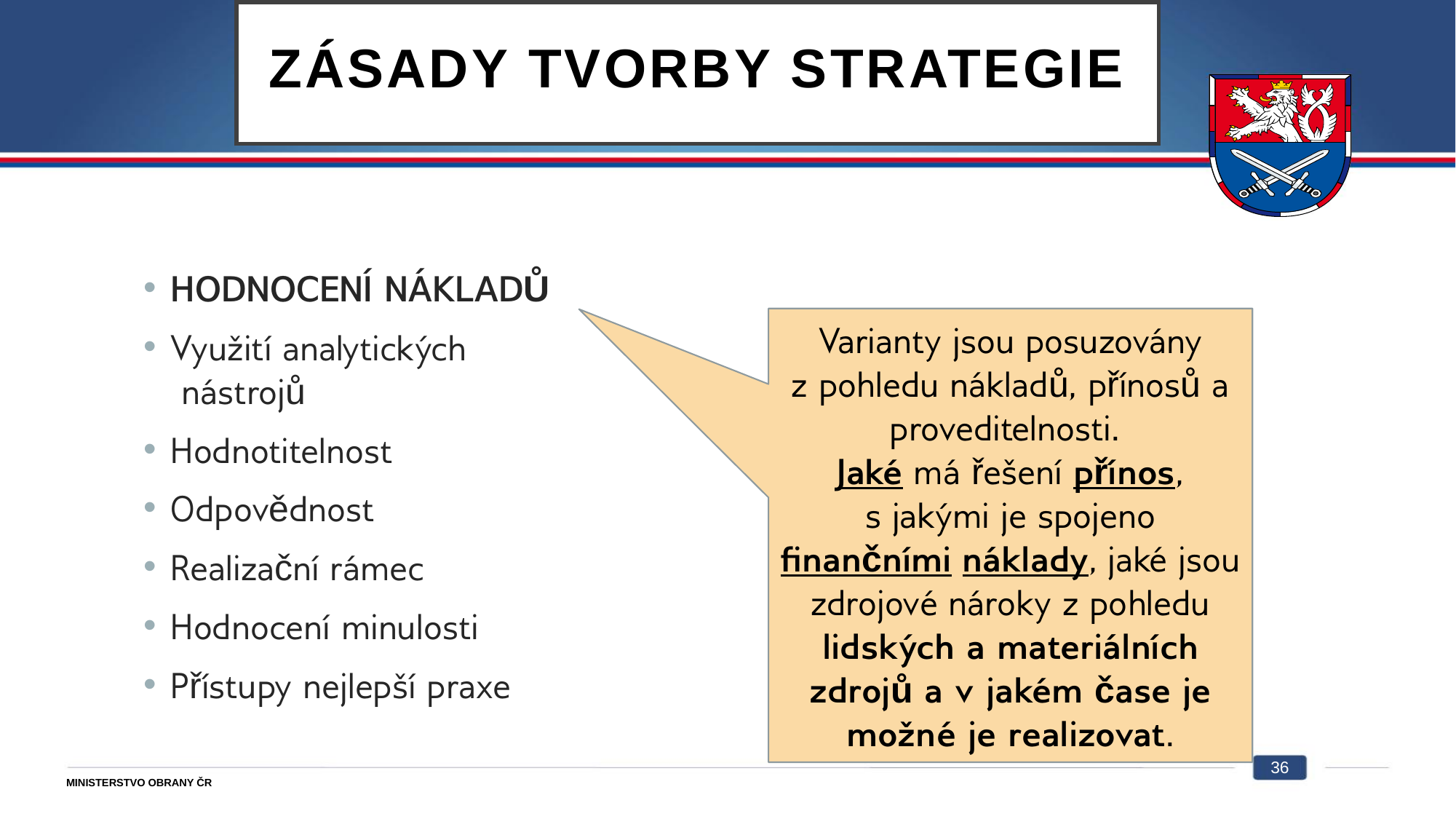

# ZÁSADY TVORBY STRATEGIE
HODNOCENÍ NÁKLADŮ
Využití analytických
 nástrojů
Hodnotitelnost
Odpovědnost
Realizační rámec
Hodnocení minulosti
Přístupy nejlepší praxe

Varianty jsou posuzovány z pohledu nákladů, přínosů a proveditelnosti.
Jaké má řešení přínos, s jakými je spojeno finančními náklady, jaké jsou zdrojové nároky z pohledu lidských a materiálních zdrojů a v jakém čase je možné je realizovat.
36